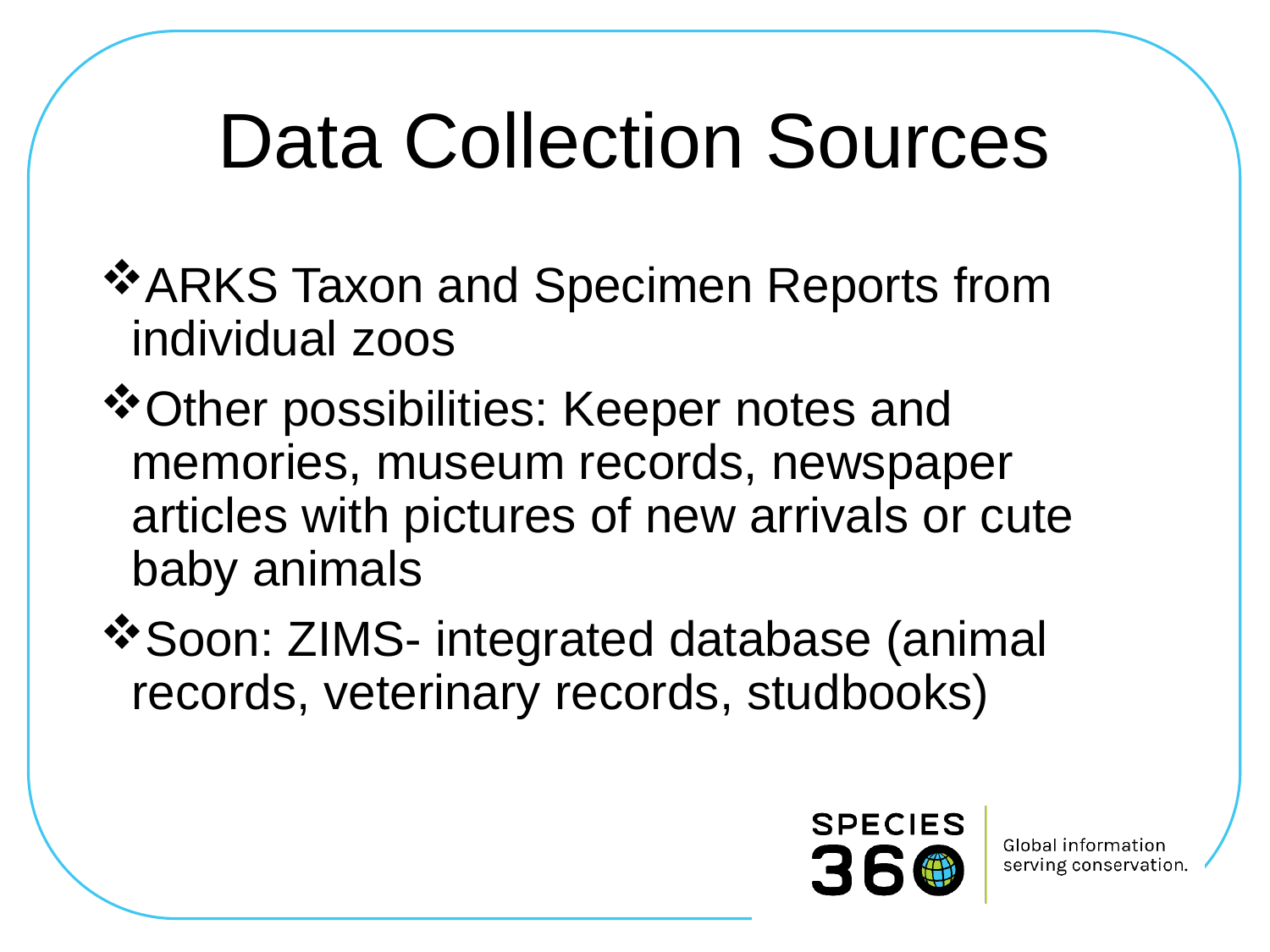

# Data Collection Sources
ARKS Taxon and Specimen Reports from individual zoos
Other possibilities: Keeper notes and memories, museum records, newspaper articles with pictures of new arrivals or cute baby animals
Soon: ZIMS- integrated database (animal records, veterinary records, studbooks)